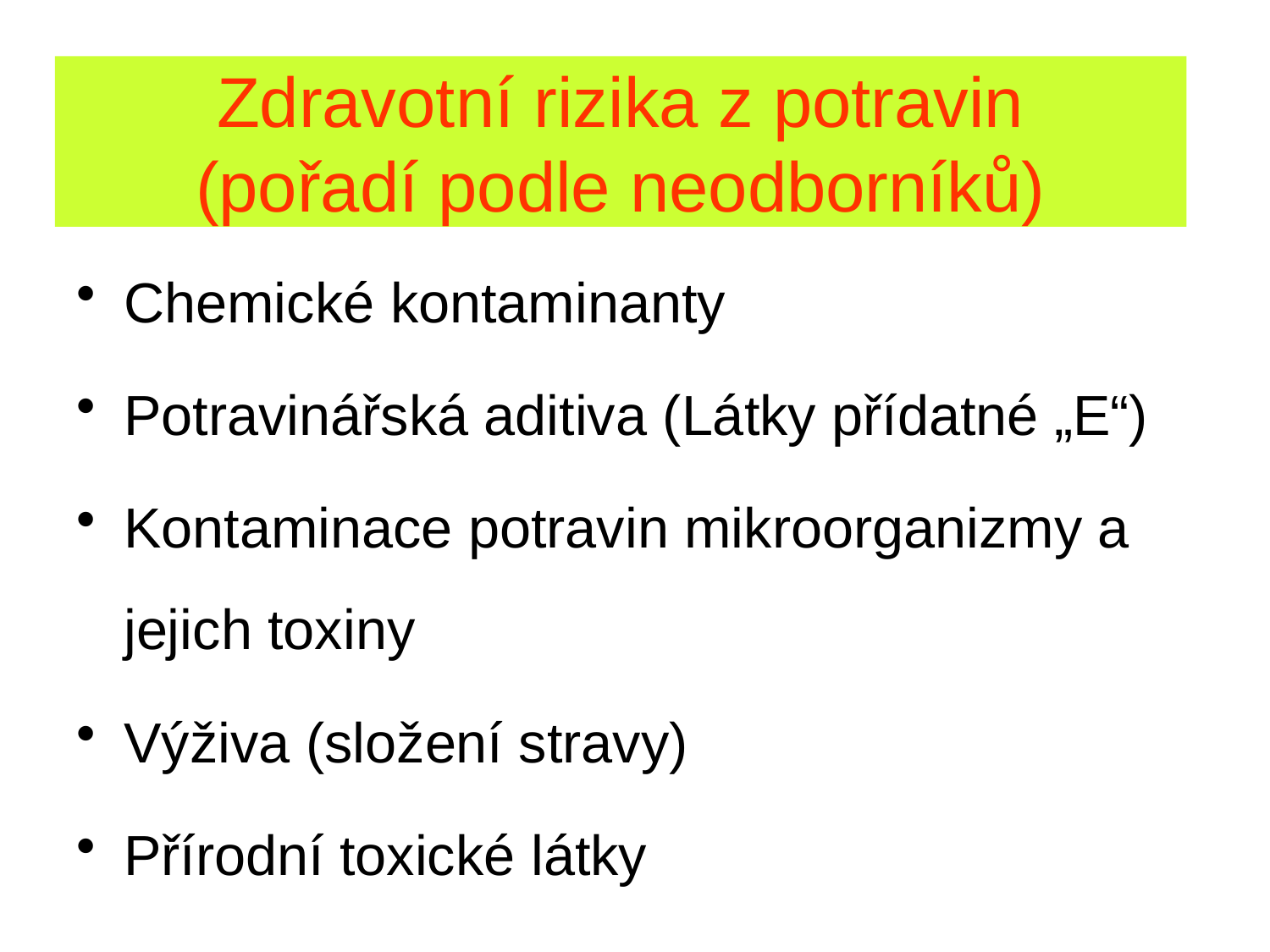

# Zdravotní rizika z potravin (pořadí podle neodborníků)
Chemické kontaminanty
Potravinářská aditiva (Látky přídatné „E“)
Kontaminace potravin mikroorganizmy a jejich toxiny
Výživa (složení stravy)
Přírodní toxické látky